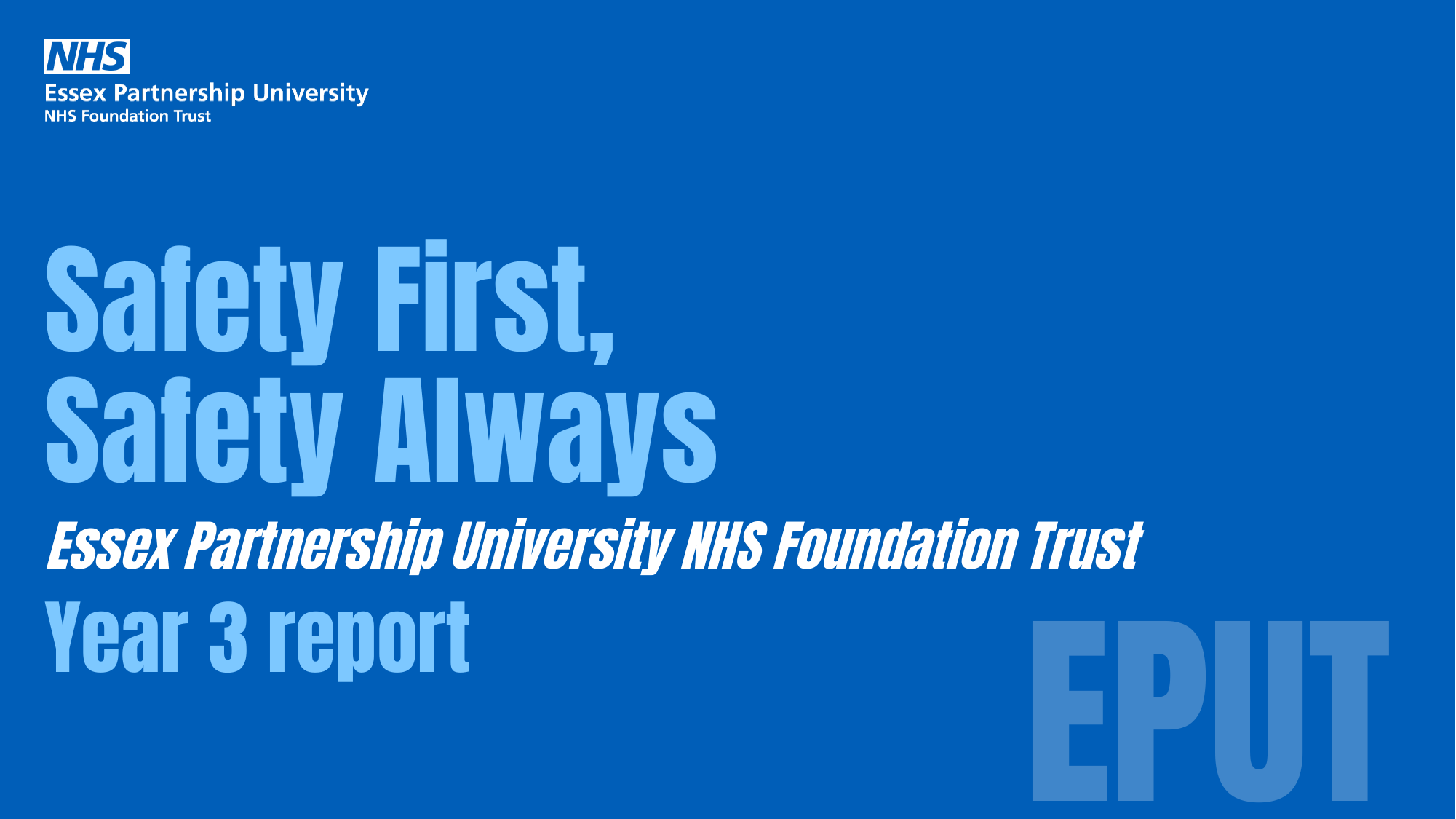

# Safety First, Safety Always
Essex Partnership University NHS Foundation Trust
Year 3 report